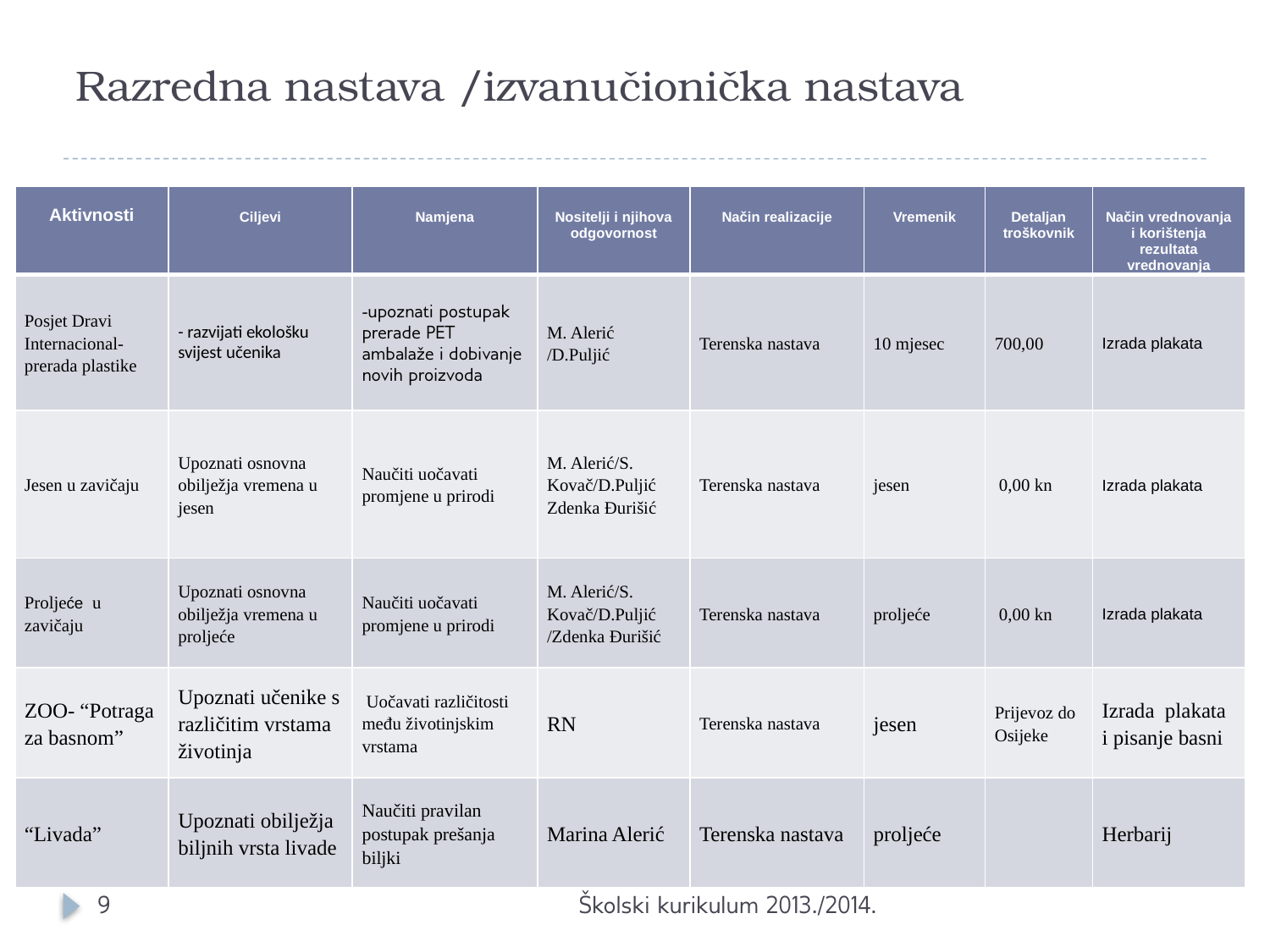

# Razredna nastava /izvanučionička nastava
| Aktivnosti | Ciljevi | Namjena | Nositelji i njihova odgovornost | Način realizacije | Vremenik | Detaljan troškovnik | Način vrednovanja i korištenja rezultata vrednovanja |
| --- | --- | --- | --- | --- | --- | --- | --- |
| Posjet Dravi Internacional-prerada plastike | - razvijati ekološku svijest učenika | -upoznati postupak prerade PET ambalaže i dobivanje novih proizvoda | M. Alerić /D.Puljić | Terenska nastava | 10 mjesec | 700,00 | Izrada plakata |
| Jesen u zavičaju | Upoznati osnovna obilježja vremena u jesen | Naučiti uočavati promjene u prirodi | M. Alerić/S. Kovač/D.Puljić Zdenka Đurišić | Terenska nastava | jesen | 0,00 kn | Izrada plakata |
| Proljeće u zavičaju | Upoznati osnovna obilježja vremena u proljeće | Naučiti uočavati promjene u prirodi | M. Alerić/S. Kovač/D.Puljić /Zdenka Đurišić | Terenska nastava | proljeće | 0,00 kn | Izrada plakata |
| ZOO- “Potraga za basnom” | Upoznati učenike s različitim vrstama životinja | Uočavati različitosti među životinjskim vrstama | RN | Terenska nastava | jesen | Prijevoz do Osijeke | Izrada plakata i pisanje basni |
| “Livada” | Upoznati obilježja biljnih vrsta livade | Naučiti pravilan postupak prešanja biljki | Marina Alerić | Terenska nastava | proljeće |  | Herbarij |
9
Školski kurikulum 2013./2014.